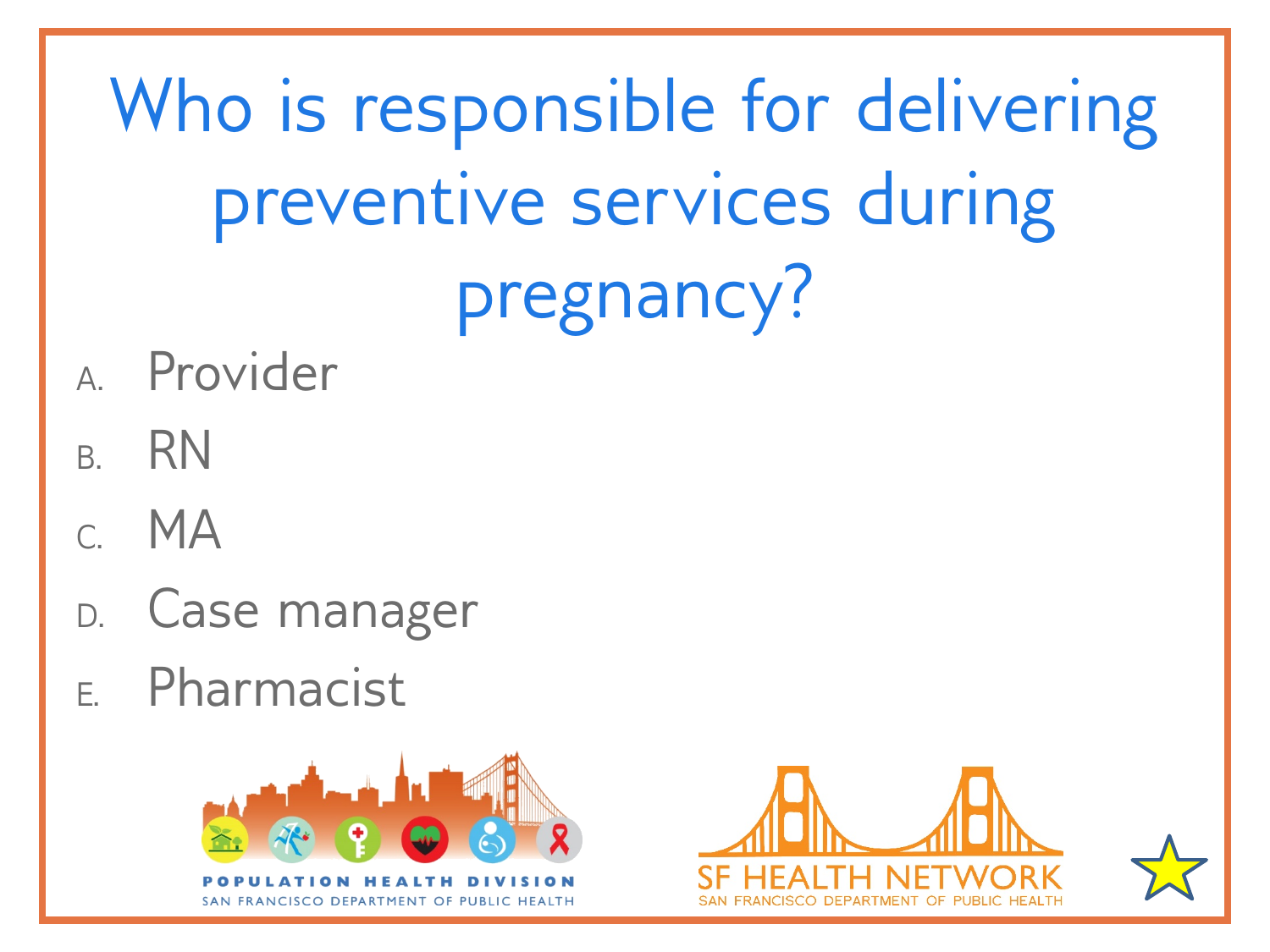

# Who is responsible for delivering preventive services during pregnancy?
Provider
RN
MA
Case manager
Pharmacist